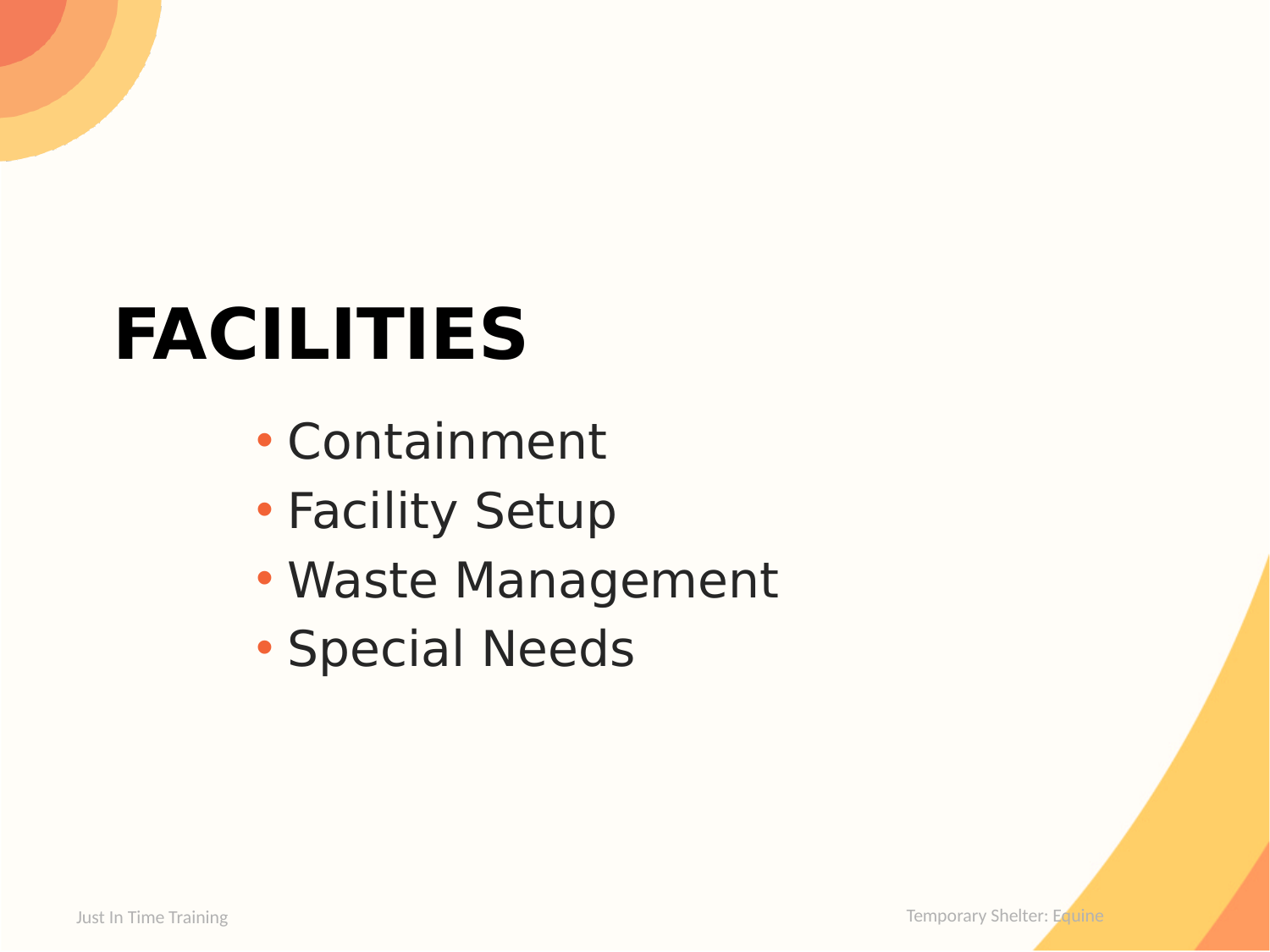

# Facilities
Containment
Facility Setup
Waste Management
Special Needs
Just In Time Training
Temporary Shelter: Equine